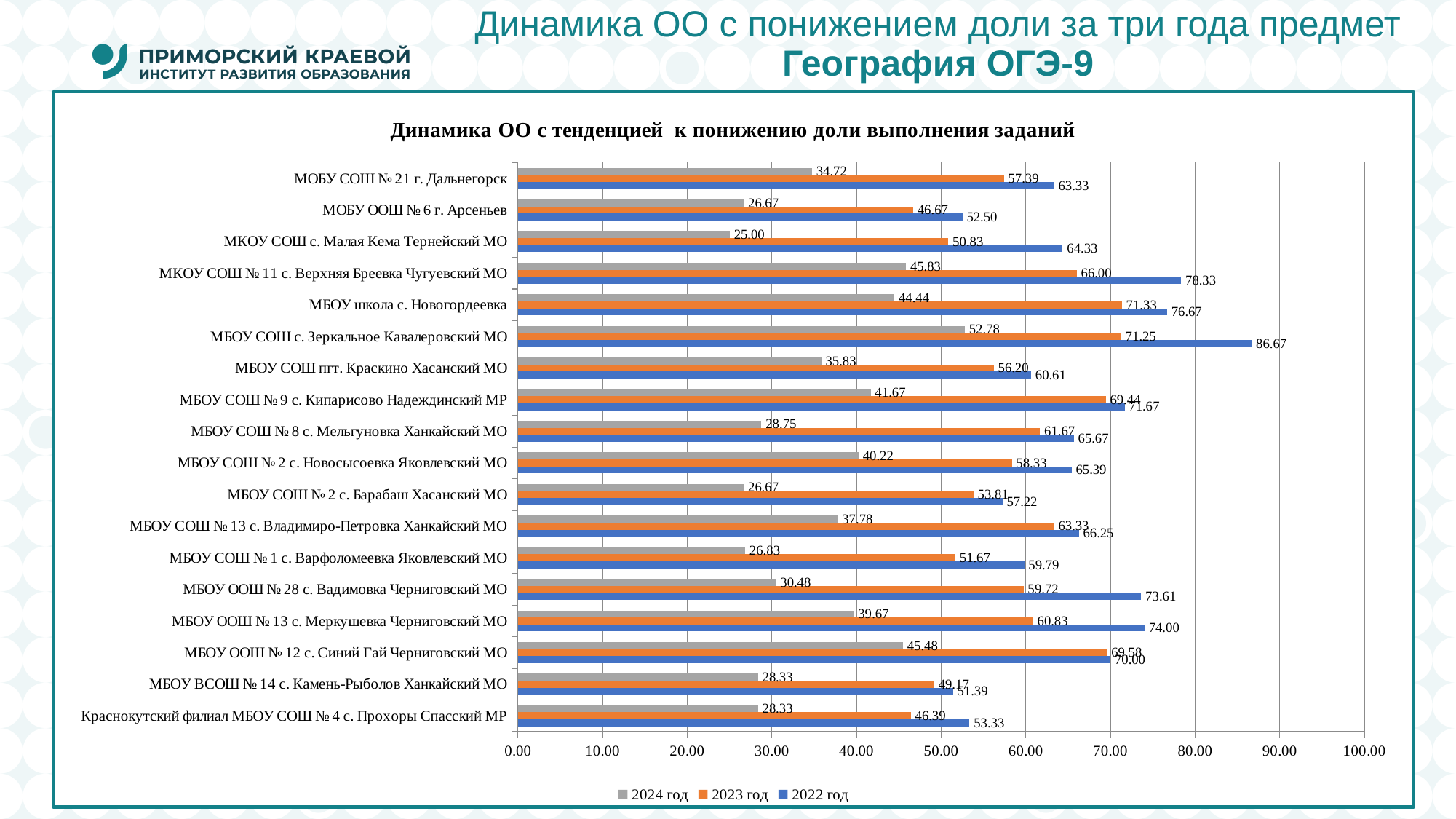

# Динамика ОО с понижением доли за три года предмет География ОГЭ-9

### Chart: Динамика ОО с тенденцией  к понижению доли выполнения заданий

| Category | 2022 год | 2023 год | 2024 год |
|---|---|---|---|
| Краснокутский филиал МБОУ СОШ № 4 с. Прохоры Спасский МР | 53.333333333333336 | 46.3888888888889 | 28.33333333333333 |
| МБОУ ВСОШ № 14 с. Камень-Рыболов Ханкайский МО | 51.388888888888886 | 49.166666666666664 | 28.333333333333332 |
| МБОУ ООШ № 12 с. Синий Гай Черниговский МО | 70.0 | 69.58333333333333 | 45.47619047619049 |
| МБОУ ООШ № 13 с. Меркушевка Черниговский МО | 74.0 | 60.833333333333336 | 39.666666666666664 |
| МБОУ ООШ № 28 с. Вадимовка Черниговский МО | 73.6111111111111 | 59.72222222222222 | 30.476190476190478 |
| МБОУ СОШ № 1 с. Варфоломеевка Яковлевский МО | 59.791666666666664 | 51.66666666666666 | 26.833333333333332 |
| МБОУ СОШ № 13 с. Владимиро-Петровка Ханкайский МО | 66.25 | 63.333333333333336 | 37.777777777777786 |
| МБОУ СОШ № 2 с. Барабаш Хасанский МО | 57.2222222222222 | 53.8095238095238 | 26.666666666666668 |
| МБОУ СОШ № 2 с. Новосысоевка Яковлевский МО | 65.39215686274511 | 58.333333333333336 | 40.22222222222222 |
| МБОУ СОШ № 8 с. Мельгуновка Ханкайский МО | 65.66666666666667 | 61.66666666666667 | 28.75 |
| МБОУ СОШ № 9 с. Кипарисово Надеждинский МР | 71.66666666666667 | 69.44444444444441 | 41.666666666666664 |
| МБОУ СОШ пгт. Краскино Хасанский МО | 60.606060606060616 | 56.2037037037037 | 35.833333333333336 |
| МБОУ СОШ с. Зеркальное Кавалеровский МО | 86.66666666666667 | 71.25 | 52.77777777777776 |
| МБОУ школа с. Новогордеевка | 76.66666666666667 | 71.33333333333333 | 44.44444444444443 |
| МКОУ СОШ № 11 с. Верхняя Бреевка Чугуевский МО | 78.33333333333333 | 66.0 | 45.833333333333336 |
| МКОУ СОШ с. Малая Кема Тернейский МО | 64.33333333333333 | 50.833333333333336 | 25.0 |
| МОБУ ООШ № 6 г. Арсеньев | 52.5 | 46.666666666666664 | 26.666666666666668 |
| МОБУ СОШ № 21 г. Дальнегорск | 63.33333333333334 | 57.38888888888889 | 34.72222222222222 |